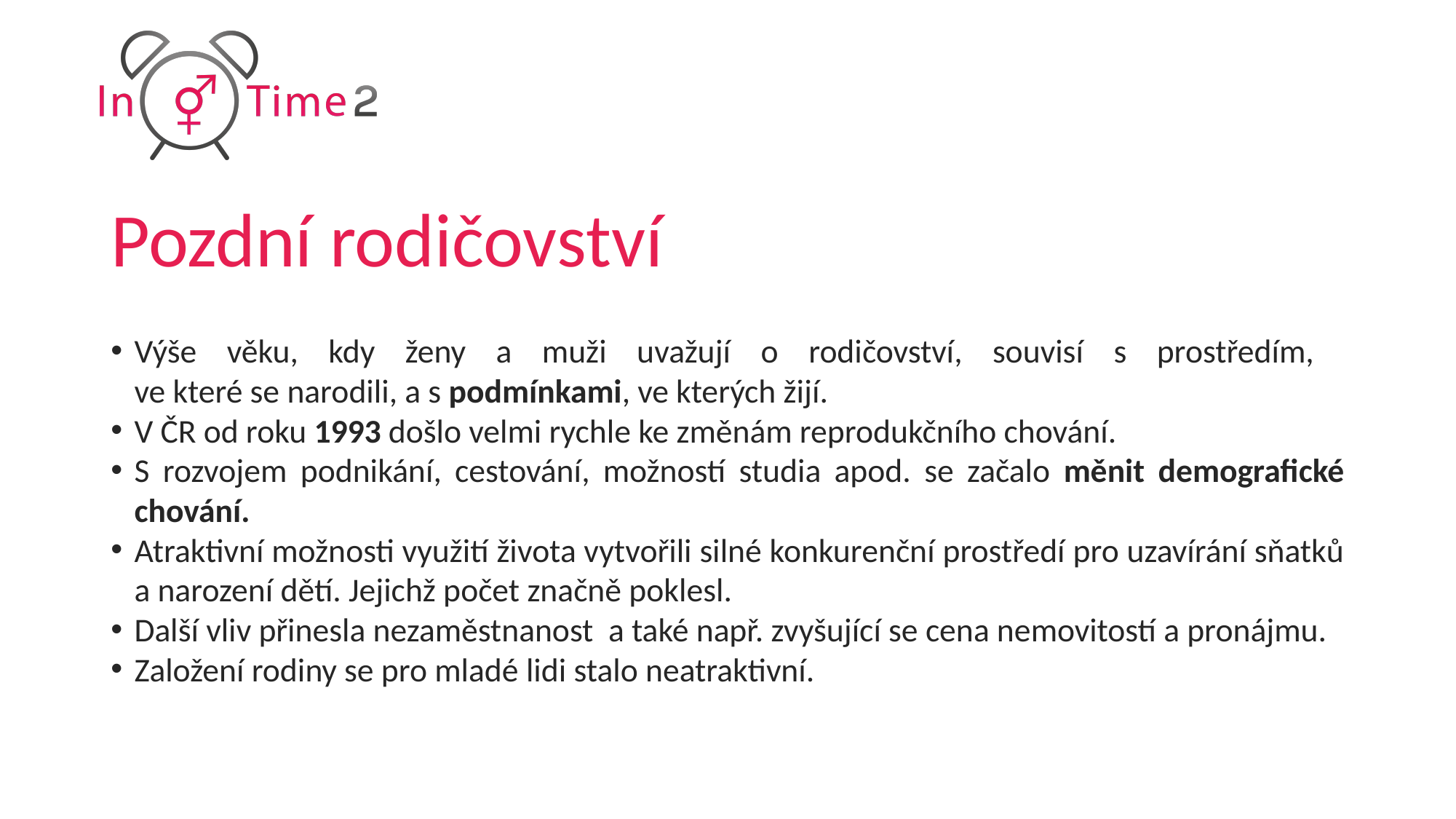

# Pozdní rodičovství
Výše věku, kdy ženy a muži uvažují o rodičovství, souvisí s prostředím,
ve které se narodili, a s podmínkami, ve kterých žijí.
V ČR od roku 1993 došlo velmi rychle ke změnám reprodukčního chování.
S rozvojem podnikání, cestování, možností studia apod. se začalo měnit demografické chování.
Atraktivní možnosti využití života vytvořili silné konkurenční prostředí pro uzavírání sňatků a narození dětí. Jejichž počet značně poklesl.
Další vliv přinesla nezaměstnanost  a také např. zvyšující se cena nemovitostí a pronájmu.
Založení rodiny se pro mladé lidi stalo neatraktivní.